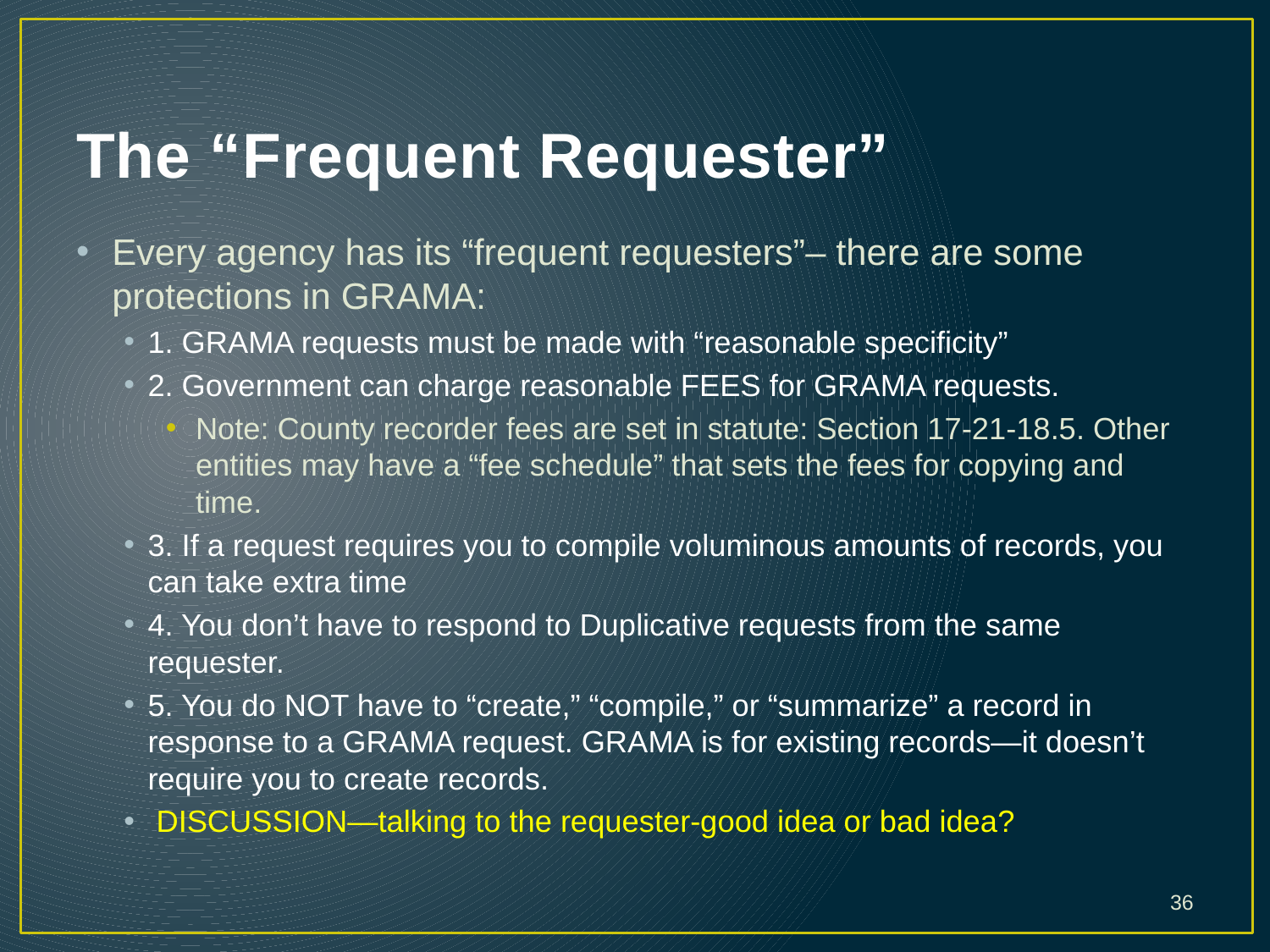

# The “Frequent Requester”
Every agency has its “frequent requesters”– there are some protections in GRAMA:
1. GRAMA requests must be made with “reasonable specificity”
2. Government can charge reasonable FEES for GRAMA requests.
Note: County recorder fees are set in statute: Section 17-21-18.5. Other entities may have a “fee schedule” that sets the fees for copying and time.
3. If a request requires you to compile voluminous amounts of records, you can take extra time
4. You don’t have to respond to Duplicative requests from the same requester.
5. You do NOT have to “create,” “compile,” or “summarize” a record in response to a GRAMA request. GRAMA is for existing records—it doesn’t require you to create records.
 DISCUSSION—talking to the requester-good idea or bad idea?
36